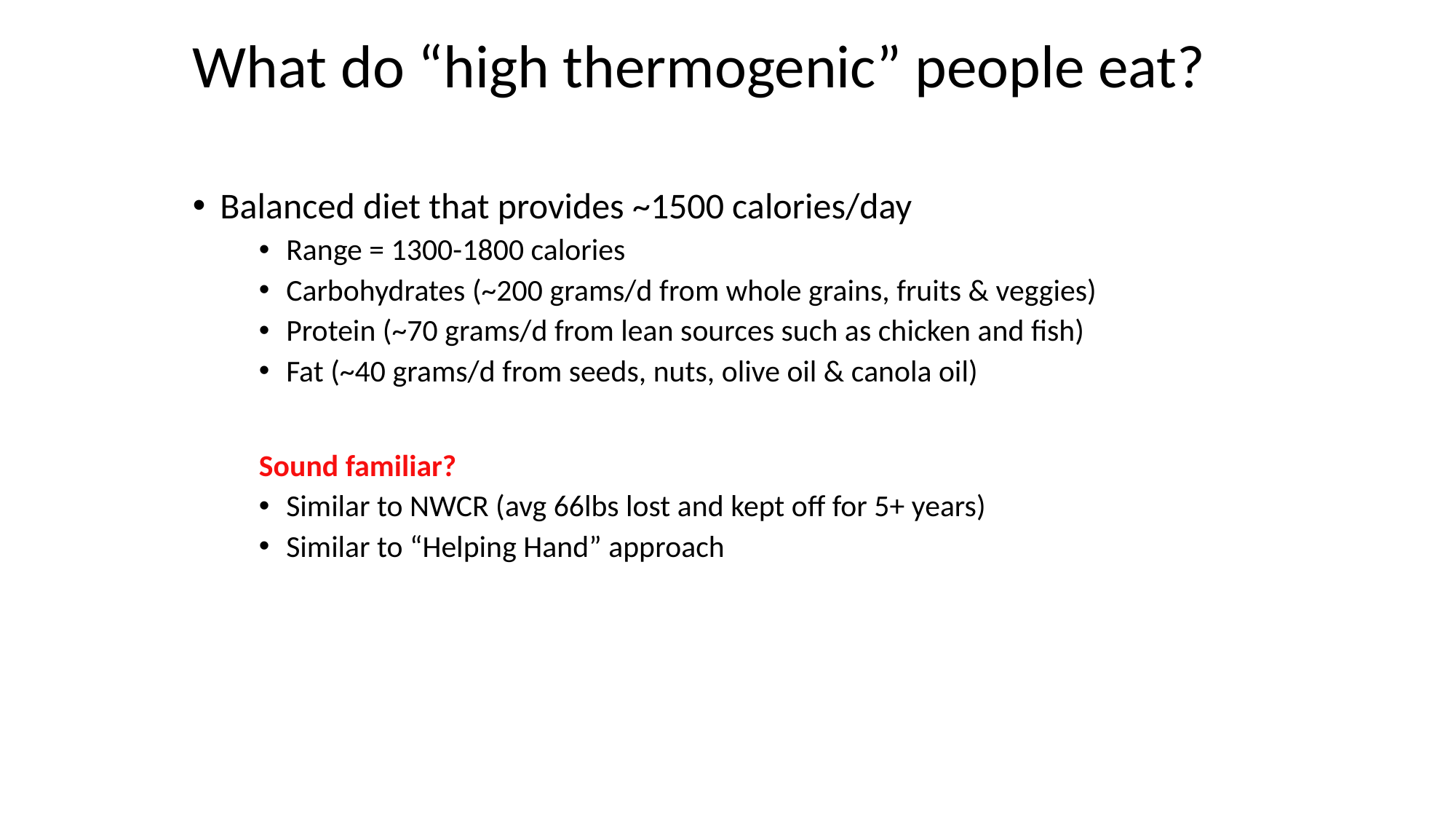

# What do “high thermogenic” people eat?
Balanced diet that provides ~1500 calories/day
Range = 1300-1800 calories
Carbohydrates (~200 grams/d from whole grains, fruits & veggies)
Protein (~70 grams/d from lean sources such as chicken and fish)
Fat (~40 grams/d from seeds, nuts, olive oil & canola oil)

Sound familiar?
Similar to NWCR (avg 66lbs lost and kept off for 5+ years)
Similar to “Helping Hand” approach